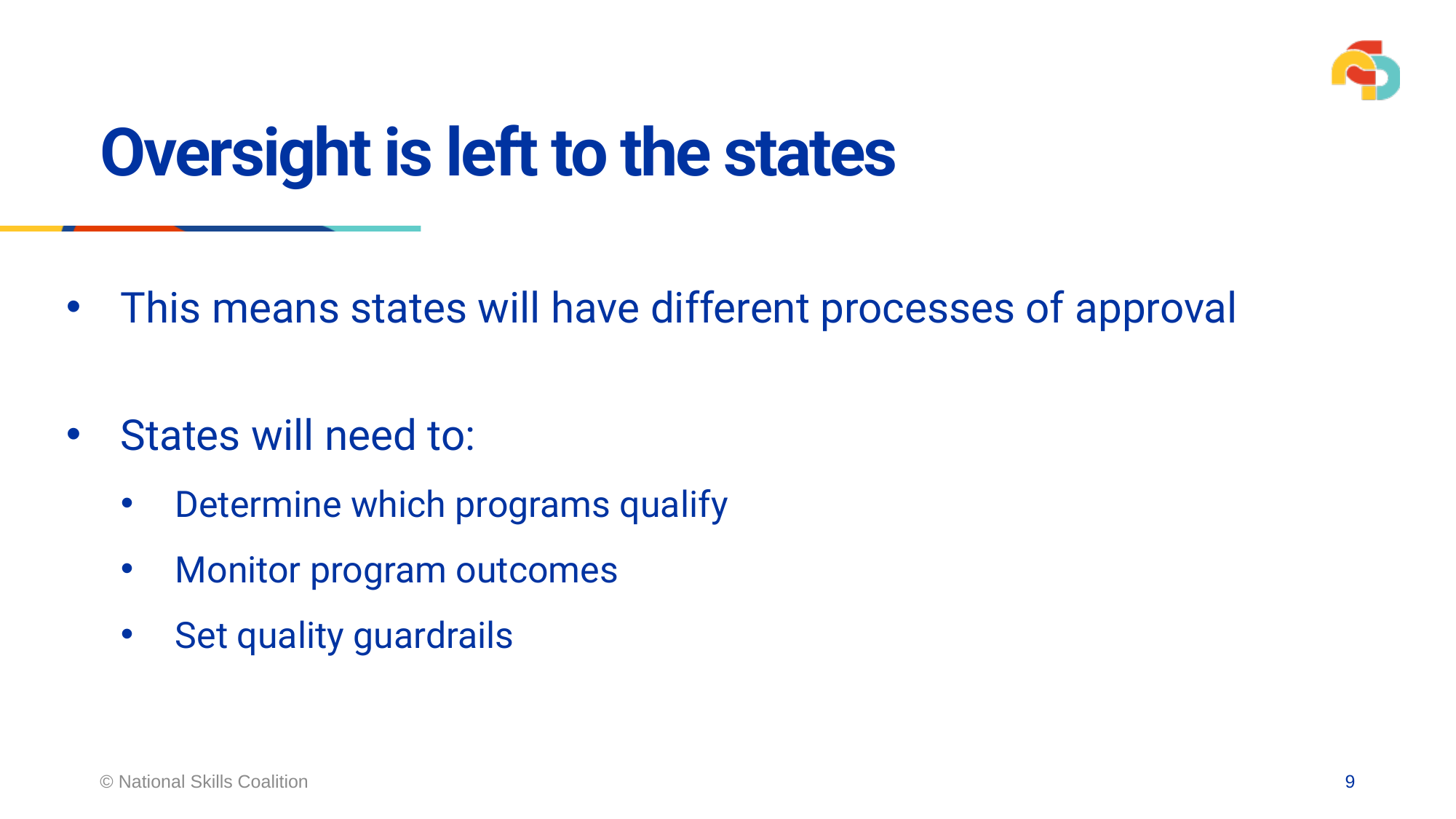

# Oversight is left to the states
This means states will have different processes of approval
States will need to:
Determine which programs qualify
Monitor program outcomes
Set quality guardrails

© National Skills Coalition
9